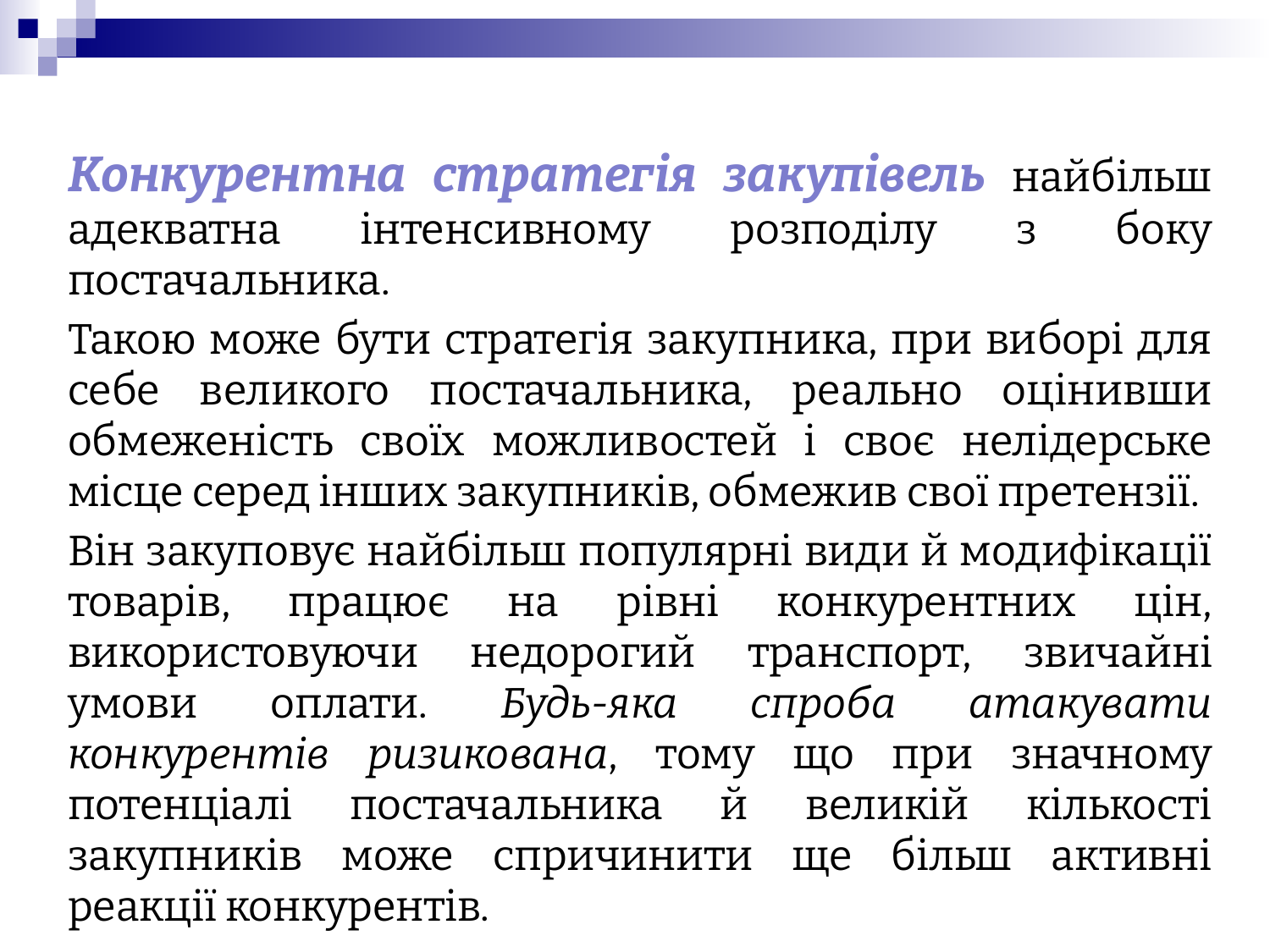

Конкурентна стратегія закупівель найбільш адекватна інтенсивному розподілу з боку постачальника.
Такою може бути стратегія закупника, при виборі для себе великого постачальника, реально оцінивши обмеженість своїх можливостей і своє нелідерське місце серед інших закупників, обмежив свої претензії.
Він закуповує найбільш популярні види й модифікації товарів, працює на рівні конкурентних цін, використовуючи недорогий транспорт, звичайні умови оплати. Будь-яка спроба атакувати конкурентів ризикована, тому що при значному потенціалі постачальника й великій кількості закупників може спричинити ще більш активні реакції конкурентів.